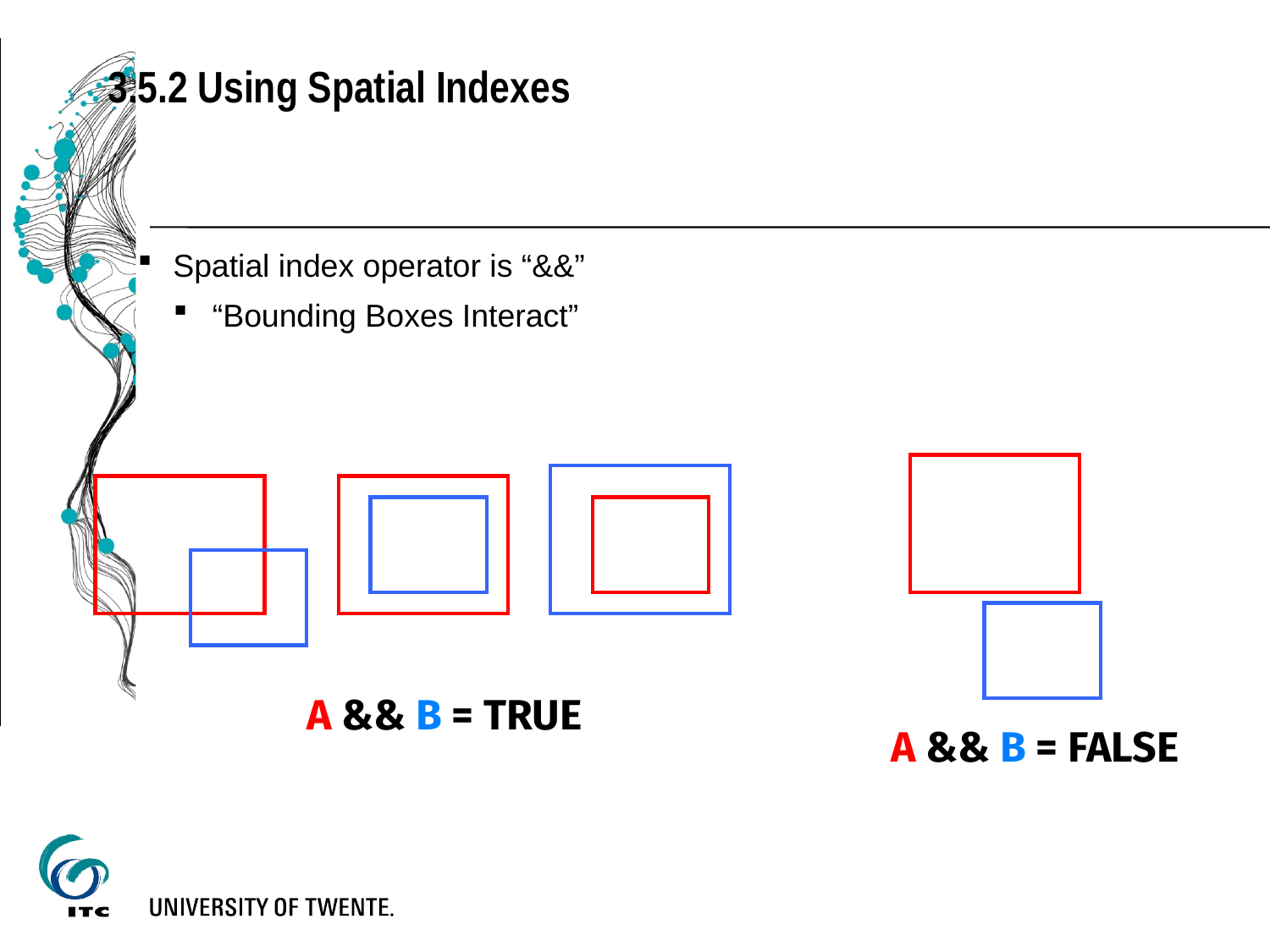

3.5.2 Using Spatial Indexes
Spatial index operator is “&&”
“Bounding Boxes Interact”

A && B = TRUE
A && B = FALSE